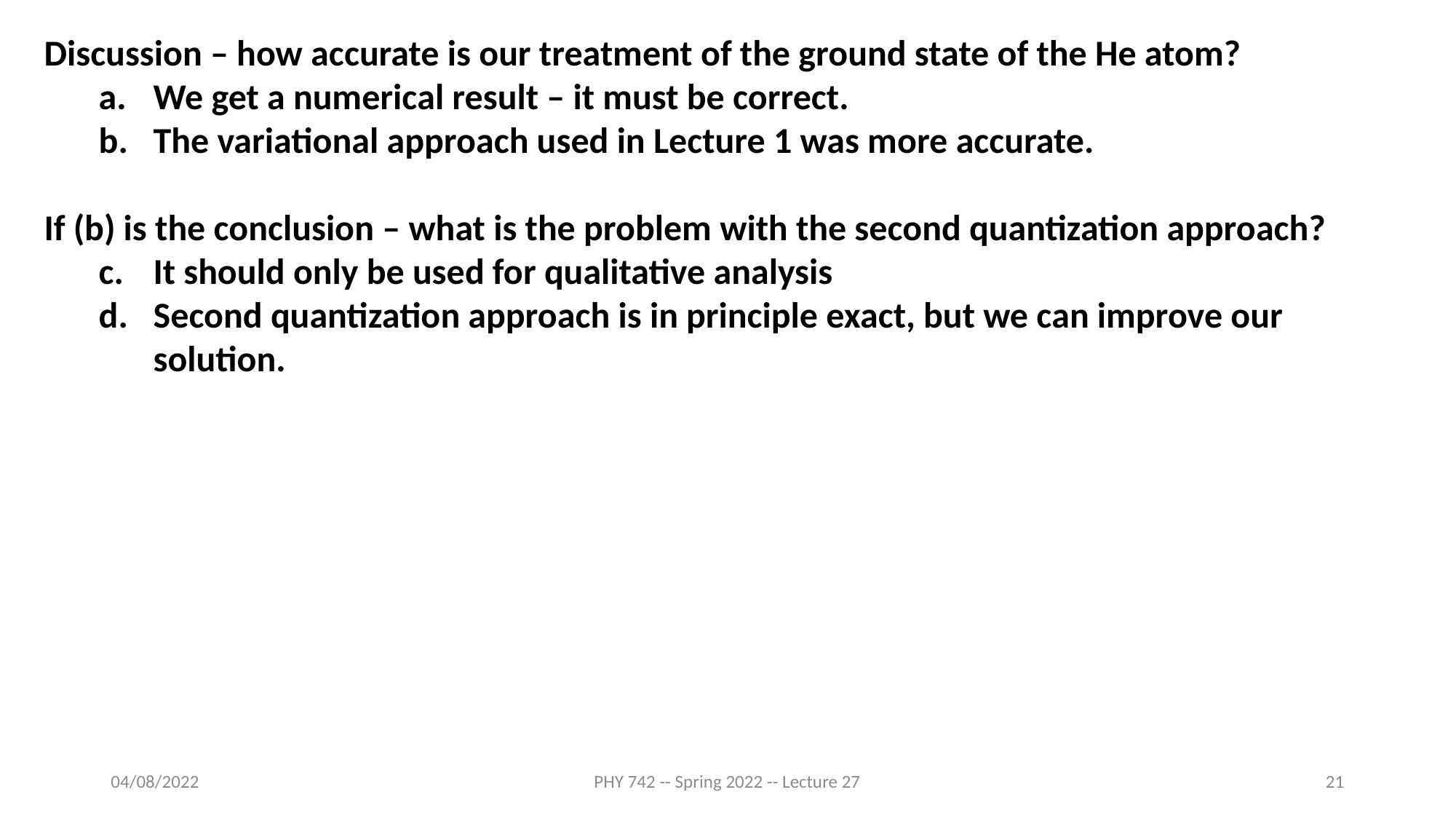

Discussion – how accurate is our treatment of the ground state of the He atom?
We get a numerical result – it must be correct.
The variational approach used in Lecture 1 was more accurate.

If (b) is the conclusion – what is the problem with the second quantization approach?
It should only be used for qualitative analysis
Second quantization approach is in principle exact, but we can improve our solution.

04/08/2022
PHY 742 -- Spring 2022 -- Lecture 27
21